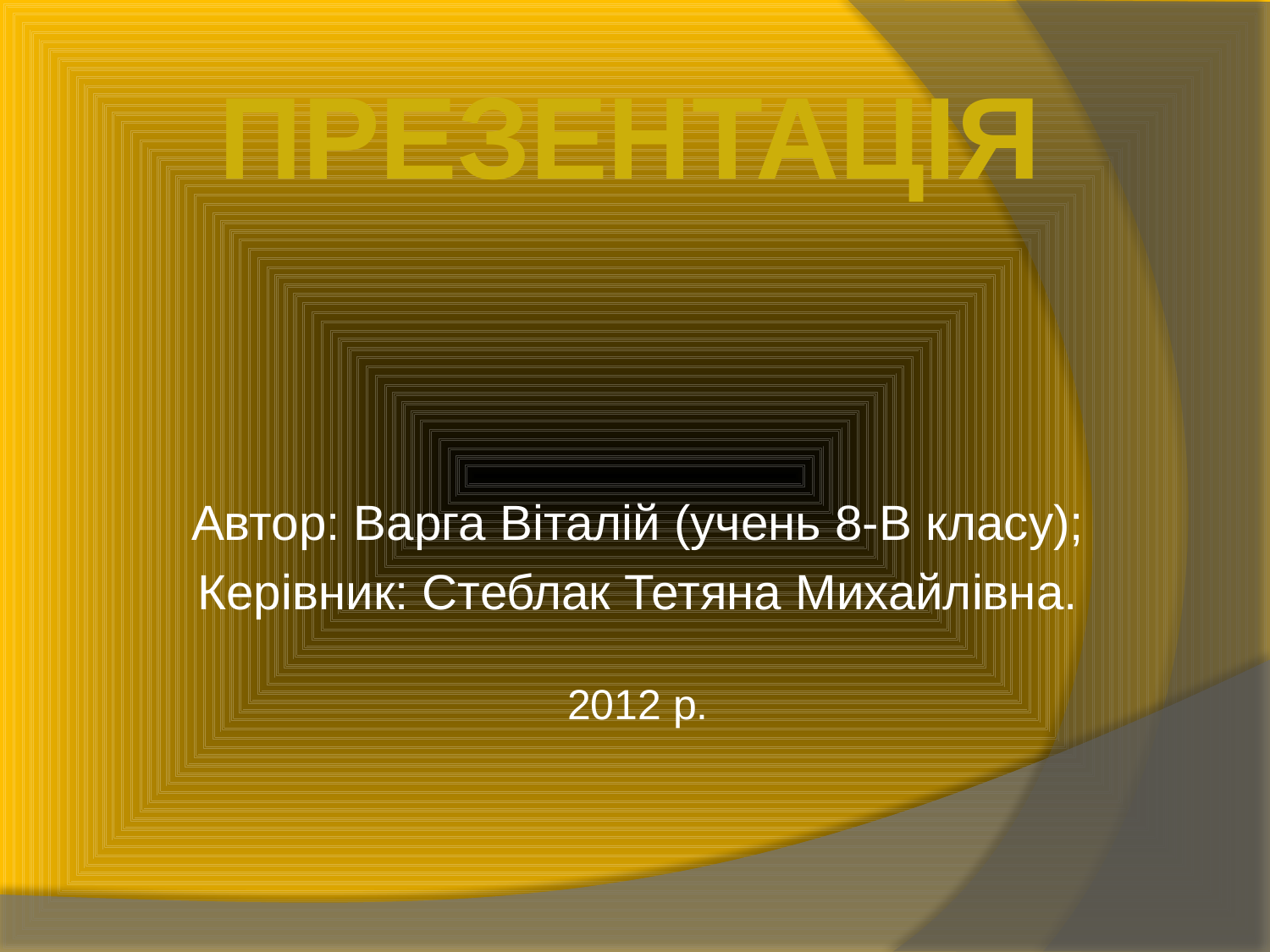

# Презентація
Автор: Варга Віталій (учень 8-В класу);
Керівник: Стеблак Тетяна Михайлівна.

2012 р.